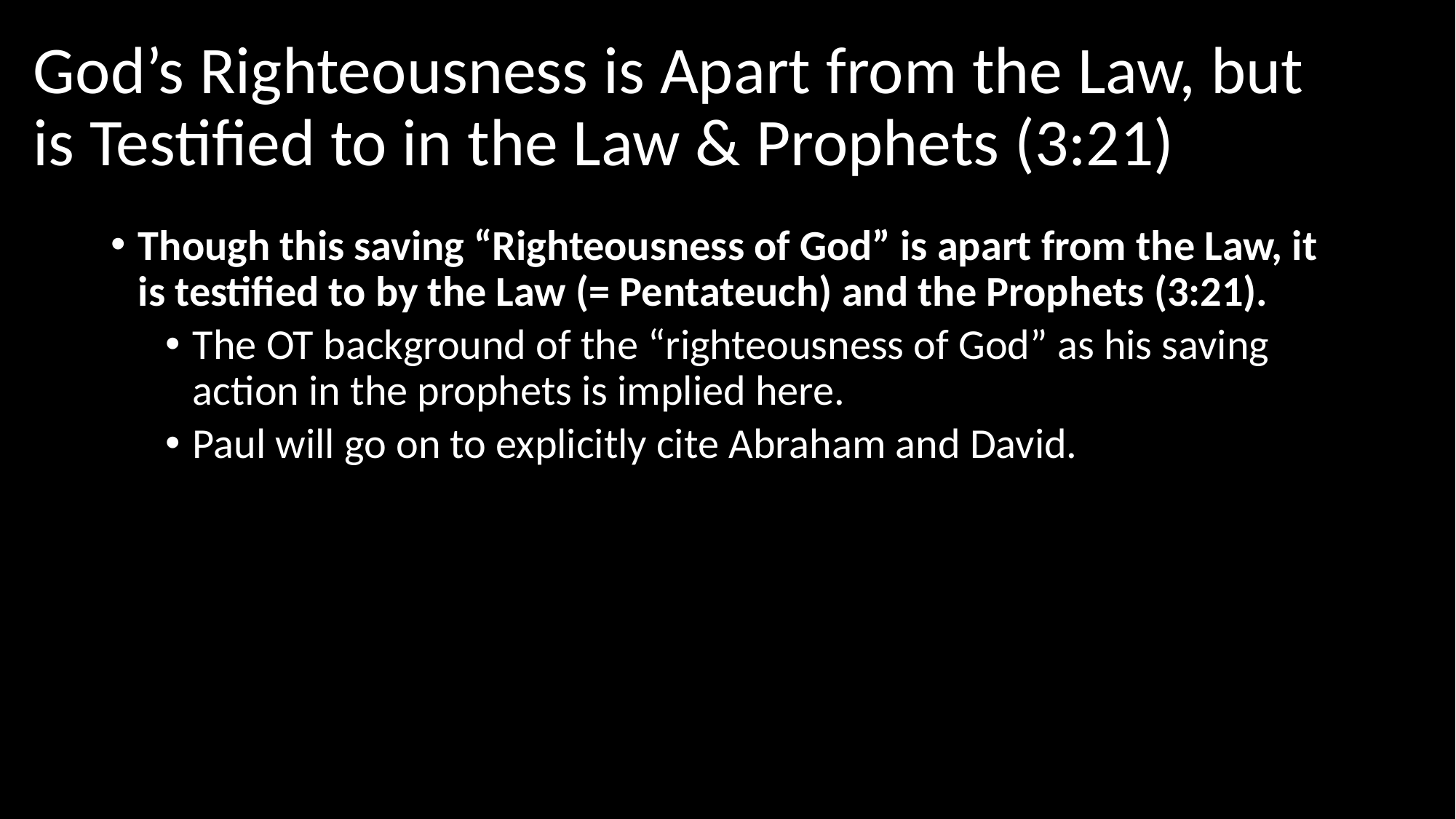

# God’s Righteousness is Apart from the Law, but is Testified to in the Law & Prophets (3:21)
Though this saving “Righteousness of God” is apart from the Law, it is testified to by the Law (= Pentateuch) and the Prophets (3:21).
The OT background of the “righteousness of God” as his saving action in the prophets is implied here.
Paul will go on to explicitly cite Abraham and David.